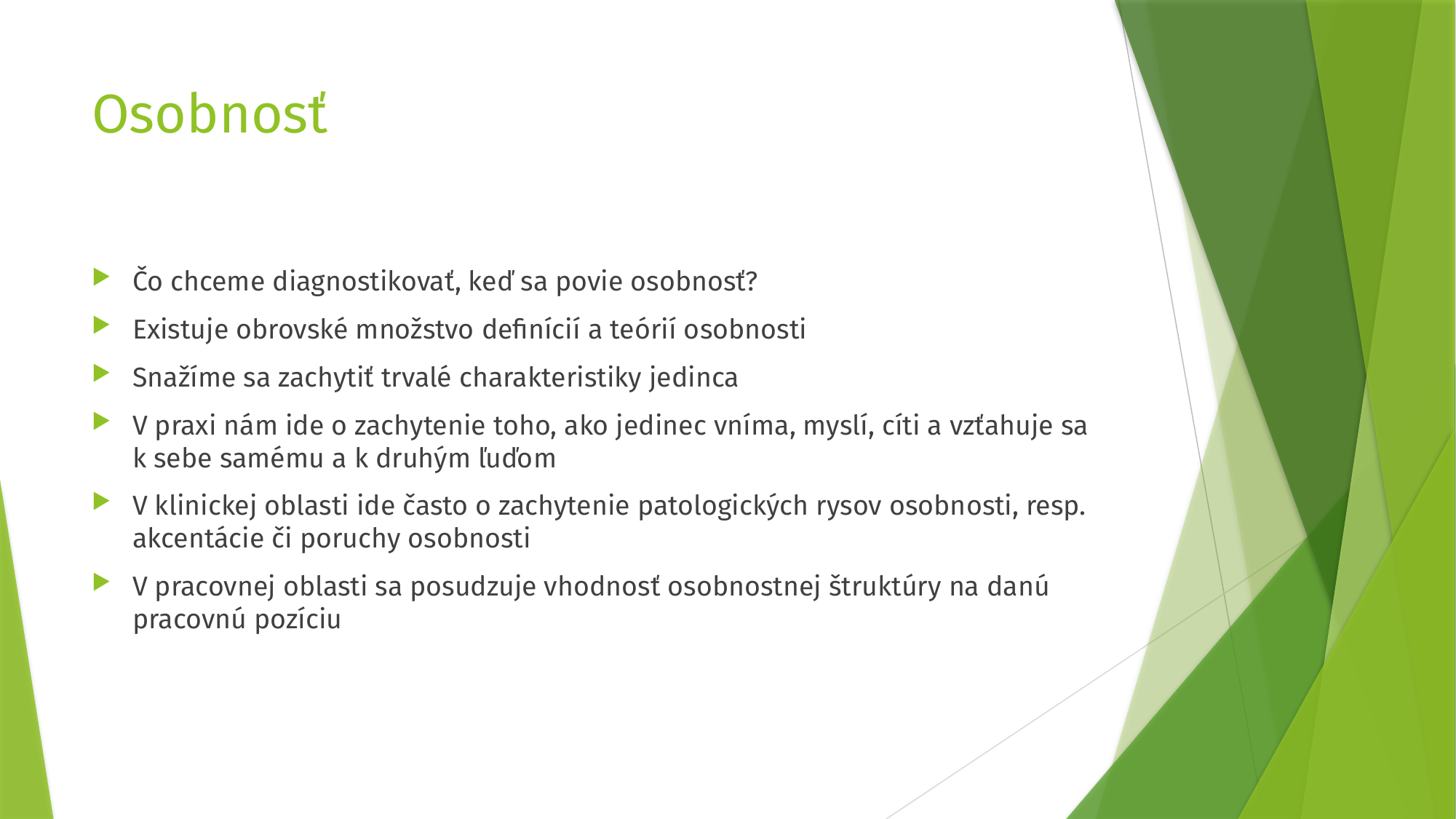

# Osobnosť
Čo chceme diagnostikovať, keď sa povie osobnosť?
Existuje obrovské množstvo definícií a teórií osobnosti
Snažíme sa zachytiť trvalé charakteristiky jedinca
V praxi nám ide o zachytenie toho, ako jedinec vníma, myslí, cíti a vzťahuje sa k sebe samému a k druhým ľuďom
V klinickej oblasti ide často o zachytenie patologických rysov osobnosti, resp. akcentácie či poruchy osobnosti
V pracovnej oblasti sa posudzuje vhodnosť osobnostnej štruktúry na danú pracovnú pozíciu